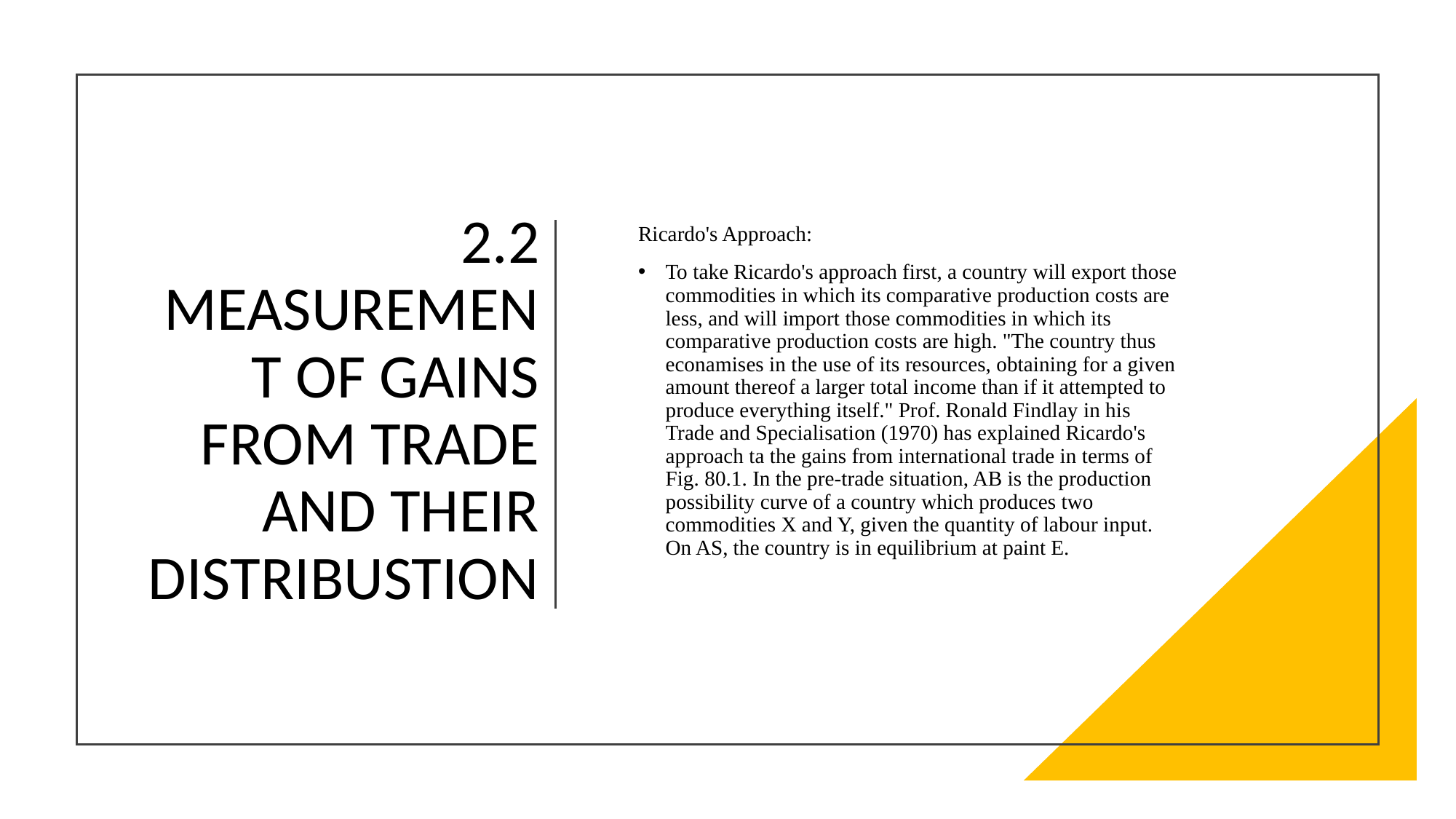

# 2.2 MEASUREMENT OF GAINS FROM TRADE AND THEIR DISTRIBUSTION
Ricardo's Approach:
To take Ricardo's approach first, a country will export those commodities in which its comparative production costs are less, and will import those commodities in which its comparative production costs are high. "The country thus econamises in the use of its resources, obtaining for a given amount thereof a larger total income than if it attempted to produce everything itself." Prof. Ronald Findlay in his Trade and Specialisation (1970) has explained Ricardo's approach ta the gains from international trade in terms of Fig. 80.1. In the pre-trade situation, AB is the production possibility curve of a country which produces two commodities X and Y, given the quantity of labour input. On AS, the country is in equilibrium at paint E.